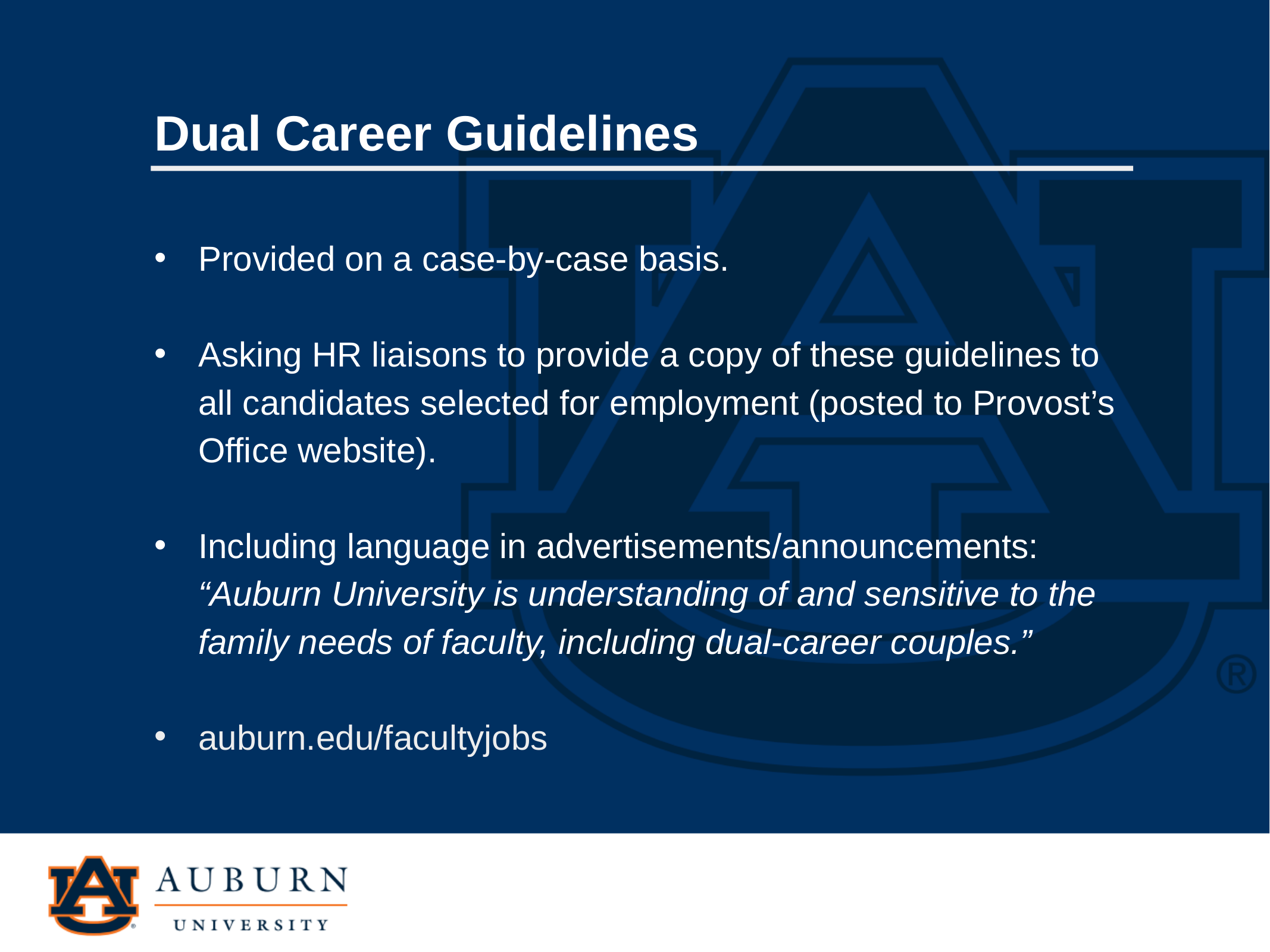

# Dual Career Guidelines

Provided on a case-by-case basis.

Asking HR liaisons to provide a copy of these guidelines to all candidates selected for employment (posted to Provost’s Office website).

Including language in advertisements/announcements: “Auburn University is understanding of and sensitive to the family needs of faculty, including dual-career couples.”
auburn.edu/facultyjobs